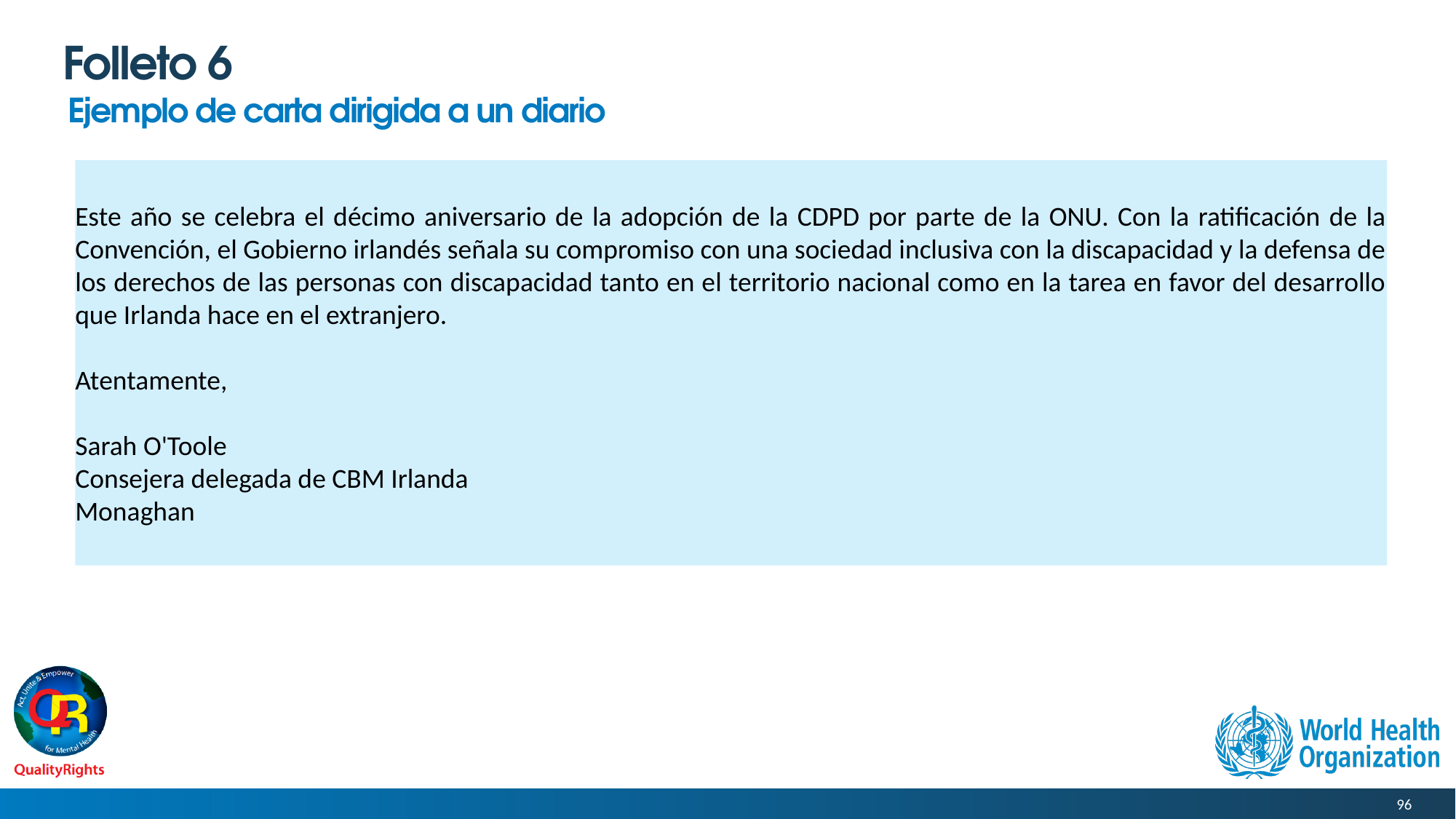

# Folleto 6
Ejemplo de carta dirigida a un diario

Este año se celebra el décimo aniversario de la adopción de la CDPD por parte de la ONU. Con la ratificación de la Convención, el Gobierno irlandés señala su compromiso con una sociedad inclusiva con la discapacidad y la defensa de los derechos de las personas con discapacidad tanto en el territorio nacional como en la tarea en favor del desarrollo que Irlanda hace en el extranjero.

Atentamente,

Sarah O'Toole
Consejera delegada de CBM Irlanda
Monaghan